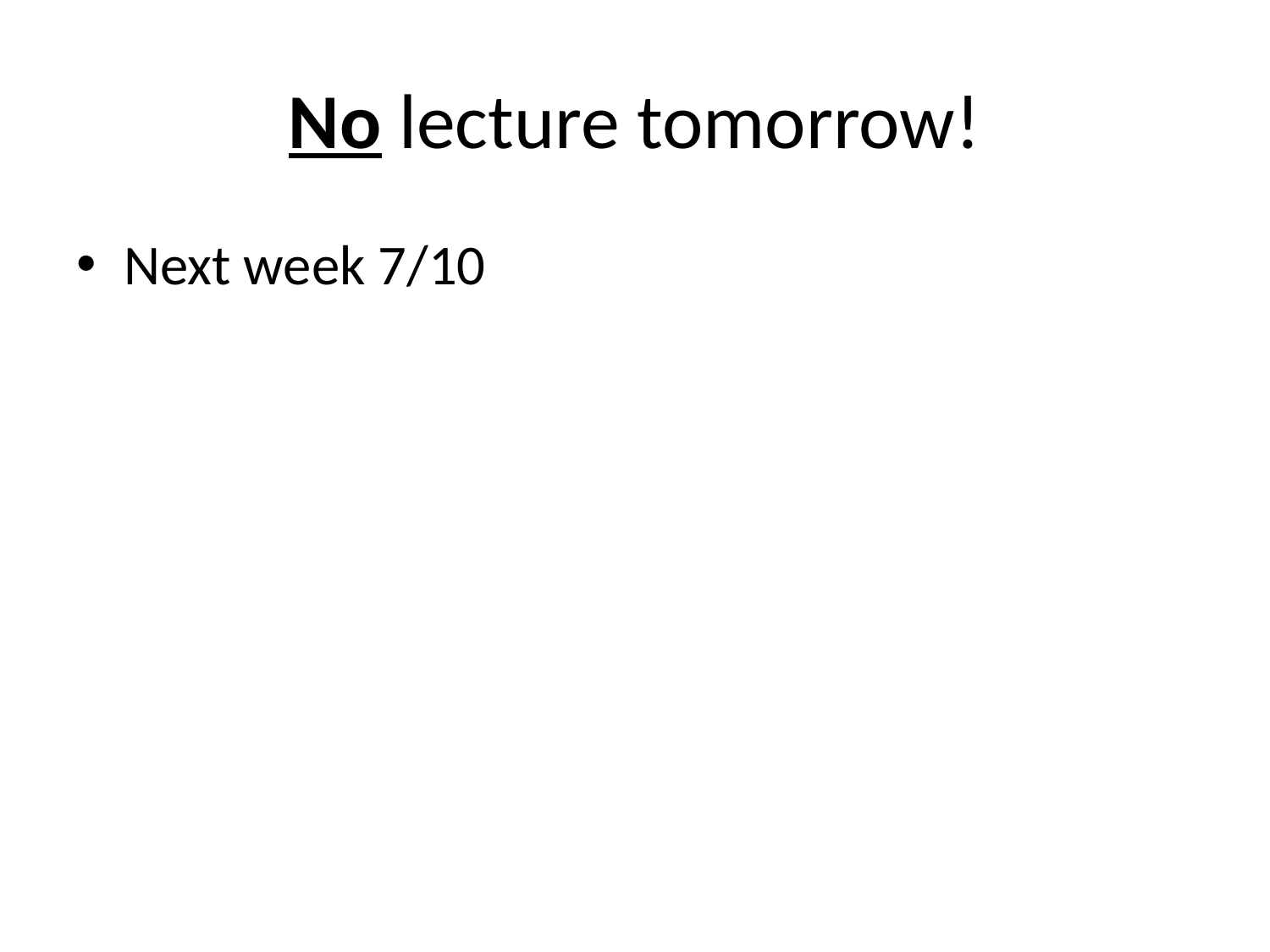

# No lecture tomorrow!
Next week 7/10